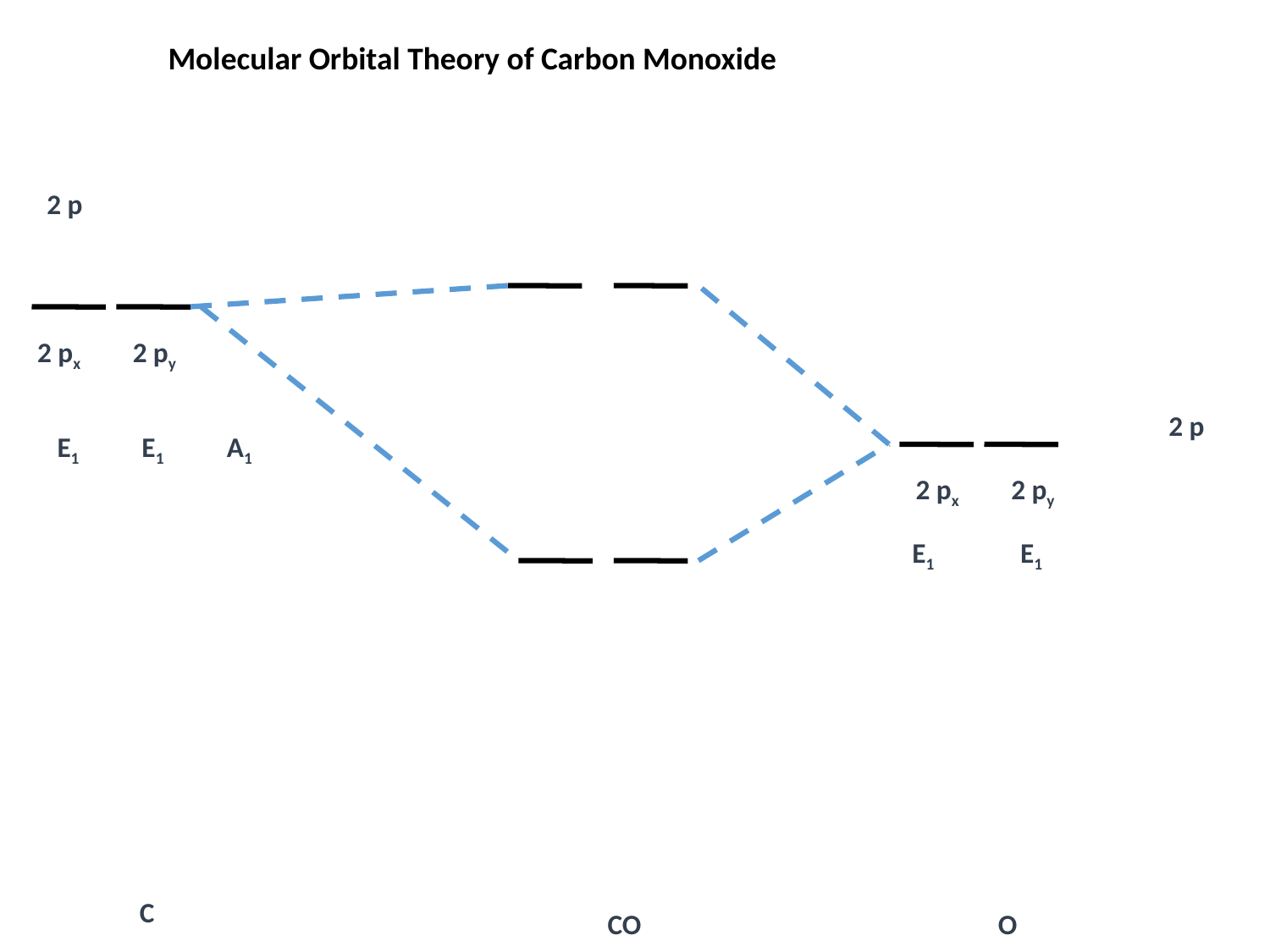

Molecular Orbital Theory of Carbon Monoxide
2 p
2 px
2 py
2 p
E1
E1
A1
2 px
2 py
E1
E1
C
CO
O